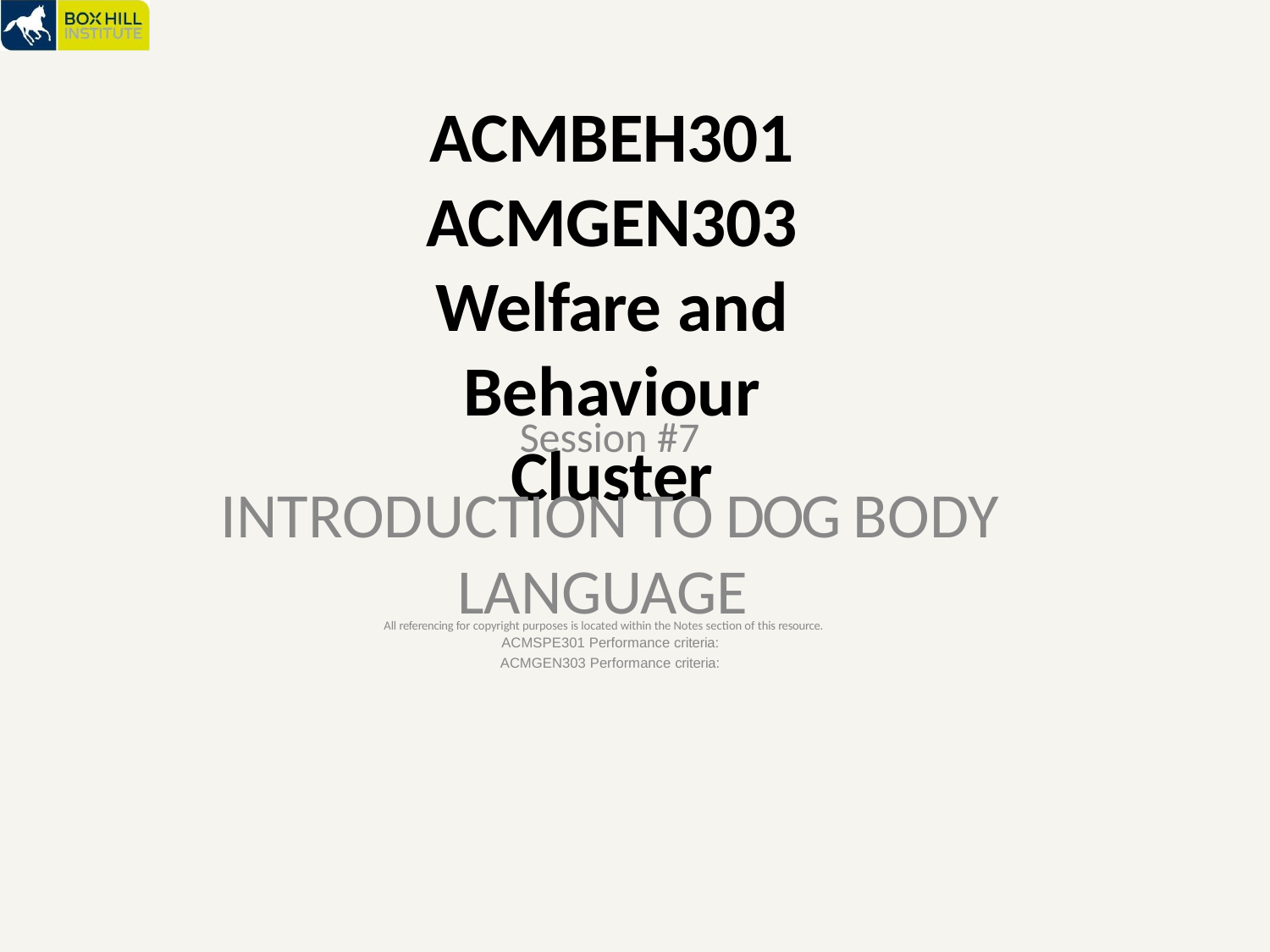

# ACMBEH301 ACMGEN303
Welfare and Behaviour Cluster
Session #7
INTRODUCTION TO DOG BODY LANGUAGE
ACMSPE301 Performance criteria: ACMGEN303 Performance criteria:
All referencing for copyright purposes is located within the Notes section of this resource.